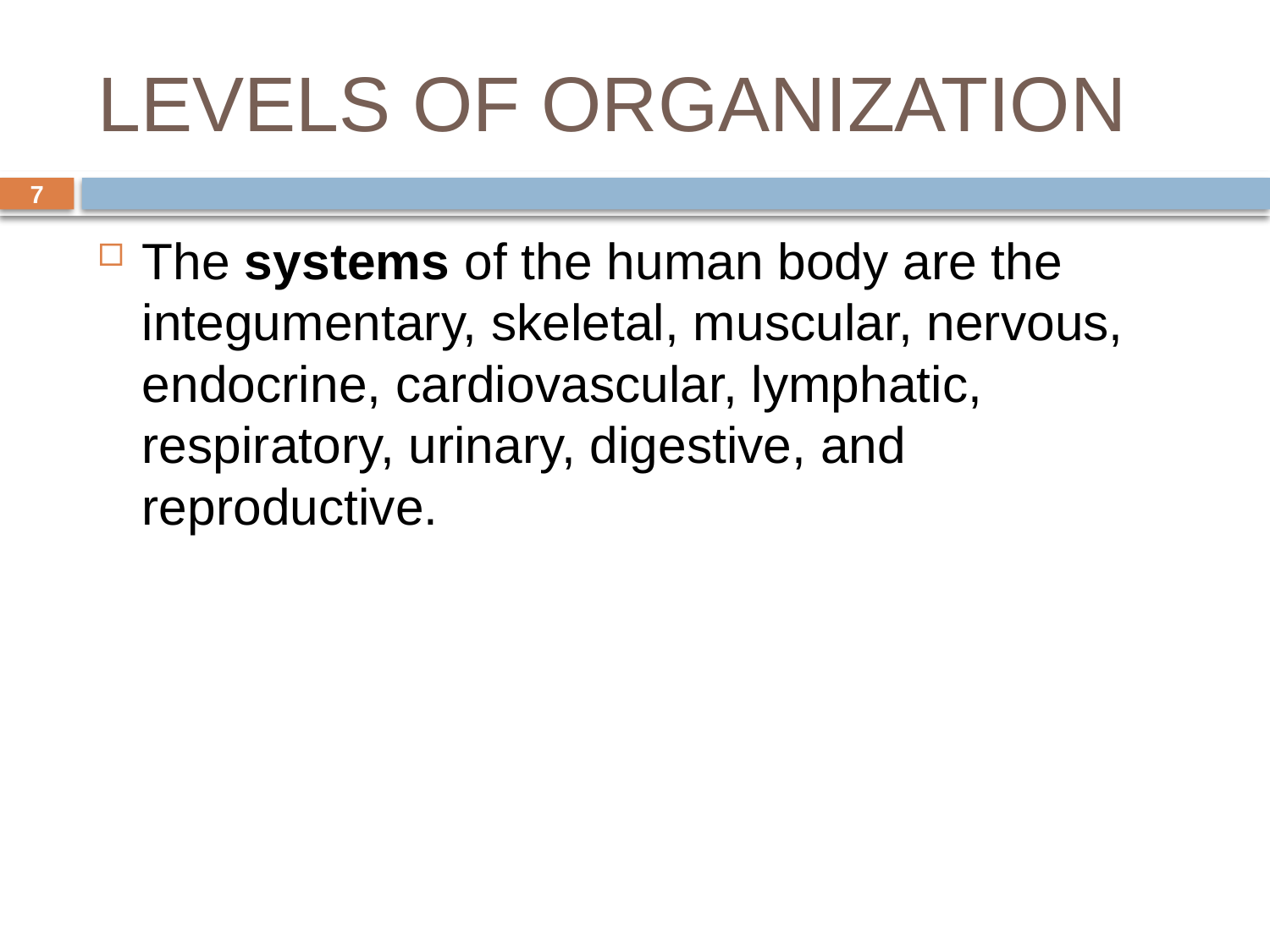

# LEVELS OF ORGANIZATION
7
The systems of the human body are the integumentary, skeletal, muscular, nervous, endocrine, cardiovascular, lymphatic, respiratory, urinary, digestive, and reproductive.